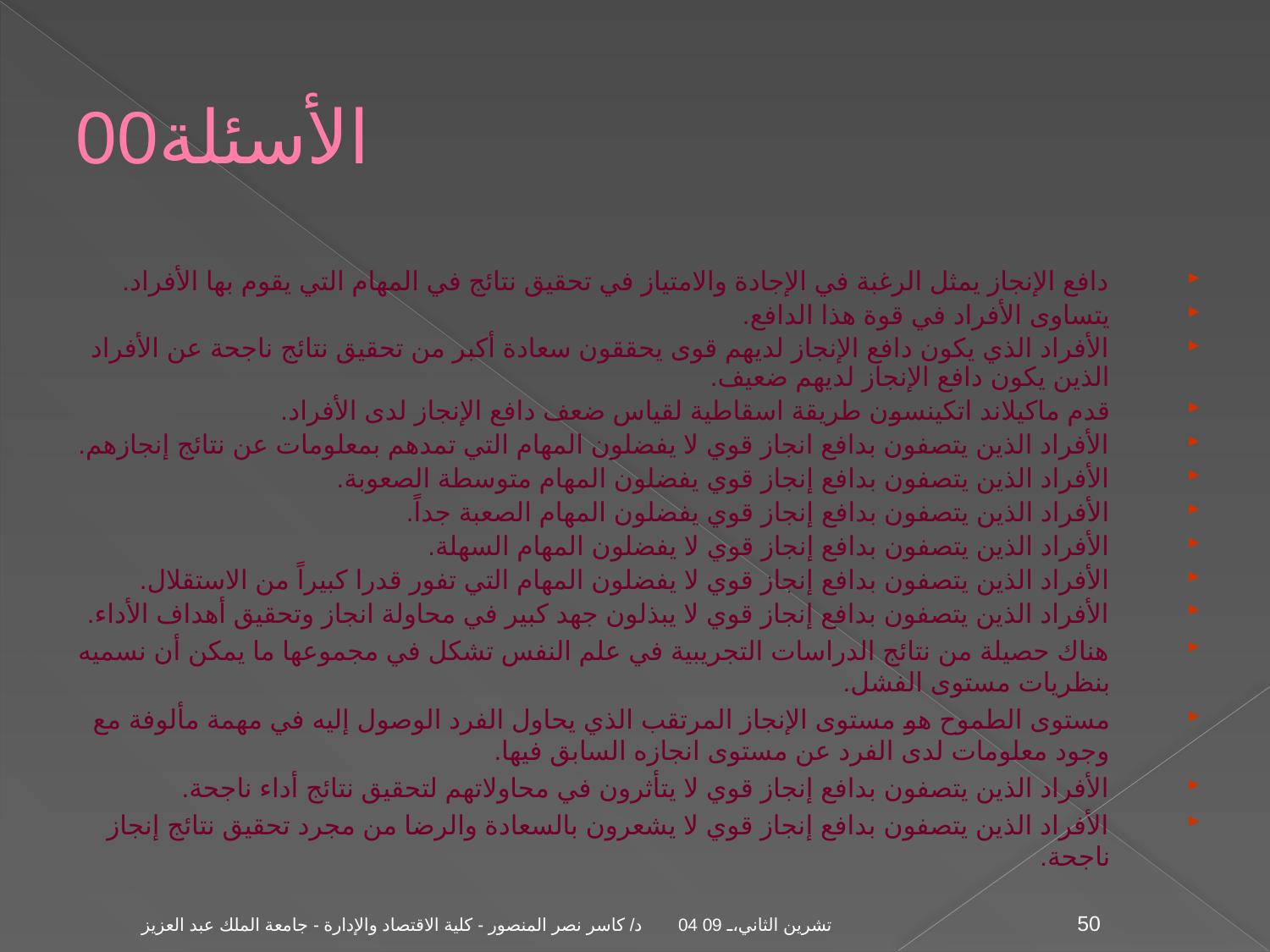

# الأسئلة00
دافع الإنجاز يمثل الرغبة في الإجادة والامتياز في تحقيق نتائج في المهام التي يقوم بها الأفراد.
يتساوى الأفراد في قوة هذا الدافع.
الأفراد الذي يكون دافع الإنجاز لديهم قوى يحققون سعادة أكبر من تحقيق نتائج ناجحة عن الأفراد الذين يكون دافع الإنجاز لديهم ضعيف.
قدم ماكيلاند اتكينسون طريقة اسقاطية لقياس ضعف دافع الإنجاز لدى الأفراد.
الأفراد الذين يتصفون بدافع انجاز قوي لا يفضلون المهام التي تمدهم بمعلومات عن نتائج إنجازهم.
الأفراد الذين يتصفون بدافع إنجاز قوي يفضلون المهام متوسطة الصعوبة.
الأفراد الذين يتصفون بدافع إنجاز قوي يفضلون المهام الصعبة جداً.
الأفراد الذين يتصفون بدافع إنجاز قوي لا يفضلون المهام السهلة.
الأفراد الذين يتصفون بدافع إنجاز قوي لا يفضلون المهام التي تفور قدرا كبيراً من الاستقلال.
الأفراد الذين يتصفون بدافع إنجاز قوي لا يبذلون جهد كبير في محاولة انجاز وتحقيق أهداف الأداء.
هناك حصيلة من نتائج الدراسات التجريبية في علم النفس تشكل في مجموعها ما يمكن أن نسميه بنظريات مستوى الفشل.
مستوى الطموح هو مستوى الإنجاز المرتقب الذي يحاول الفرد الوصول إليه في مهمة مألوفة مع وجود معلومات لدى الفرد عن مستوى انجازه السابق فيها.
الأفراد الذين يتصفون بدافع إنجاز قوي لا يتأثرون في محاولاتهم لتحقيق نتائج أداء ناجحة.
الأفراد الذين يتصفون بدافع إنجاز قوي لا يشعرون بالسعادة والرضا من مجرد تحقيق نتائج إنجاز ناجحة.

04 تشرين الثاني، 09
د/ كاسر نصر المنصور - كلية الاقتصاد والإدارة - جامعة الملك عبد العزيز
50